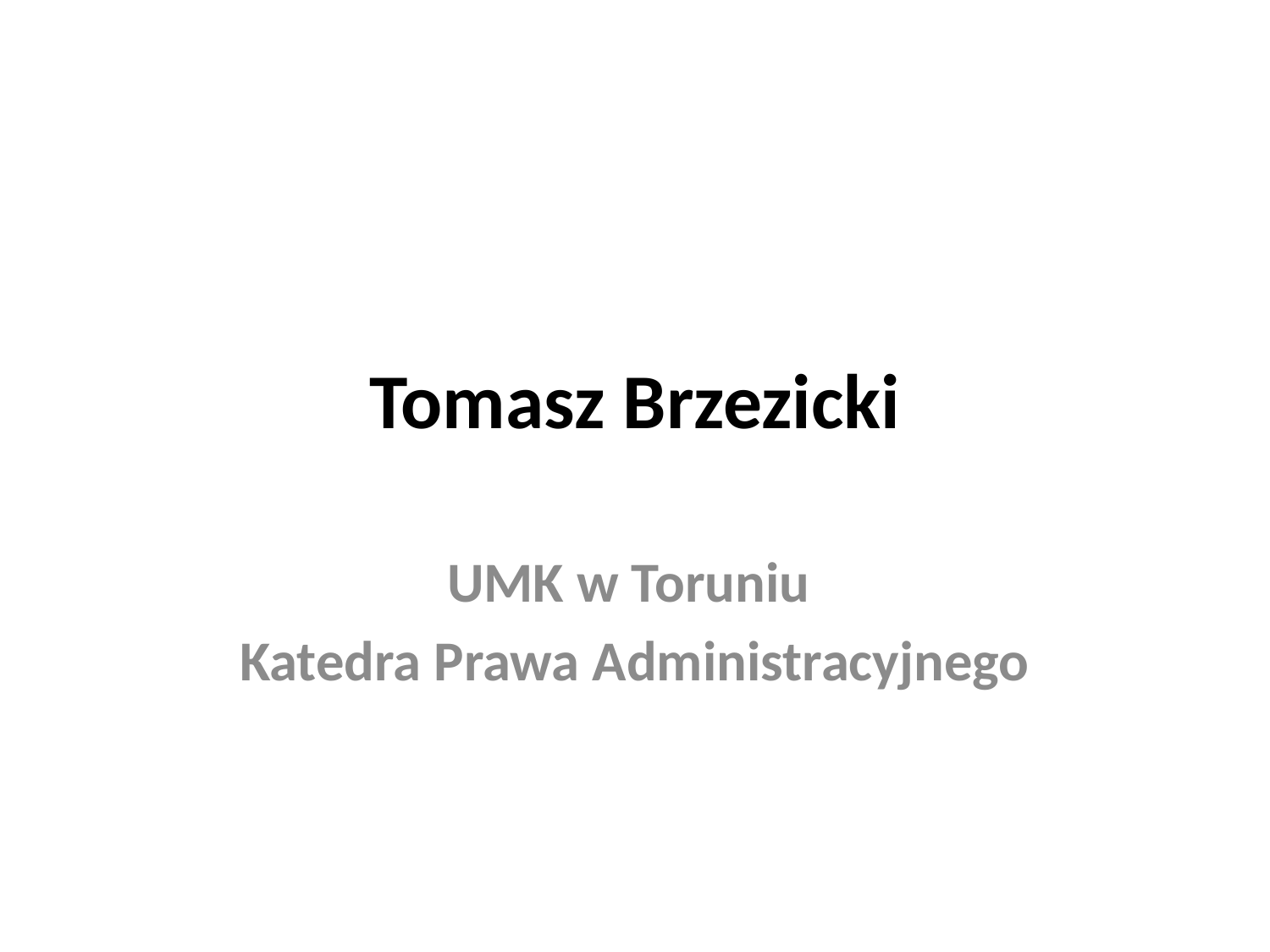

# Tomasz Brzezicki
UMK w Toruniu
Katedra Prawa Administracyjnego